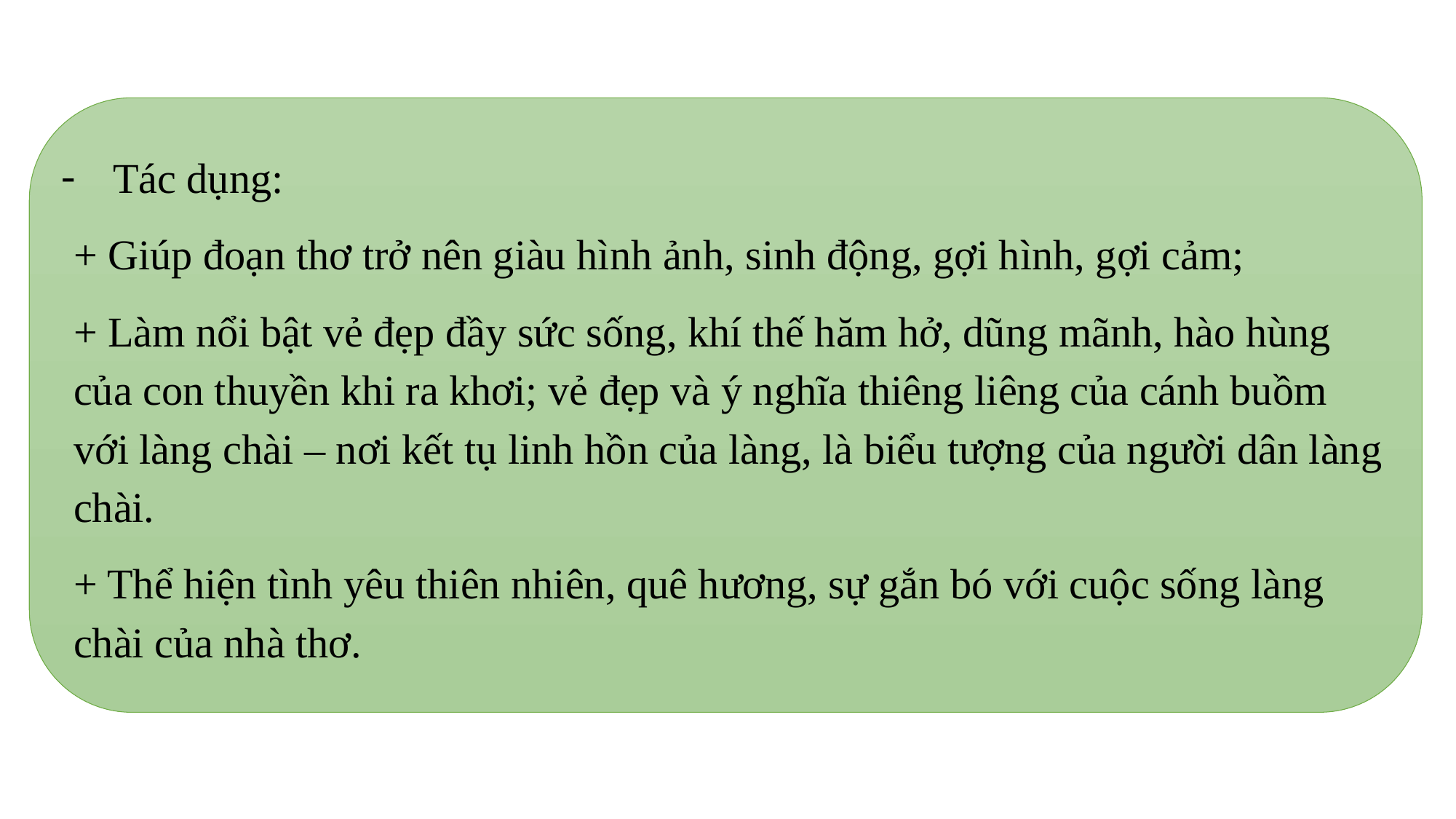

Tác dụng:
+ Giúp đoạn thơ trở nên giàu hình ảnh, sinh động, gợi hình, gợi cảm;
+ Làm nổi bật vẻ đẹp đầy sức sống, khí thế hăm hở, dũng mãnh, hào hùng của con thuyền khi ra khơi; vẻ đẹp và ý nghĩa thiêng liêng của cánh buồm với làng chài – nơi kết tụ linh hồn của làng, là biểu tượng của người dân làng chài.
+ Thể hiện tình yêu thiên nhiên, quê hương, sự gắn bó với cuộc sống làng chài của nhà thơ.